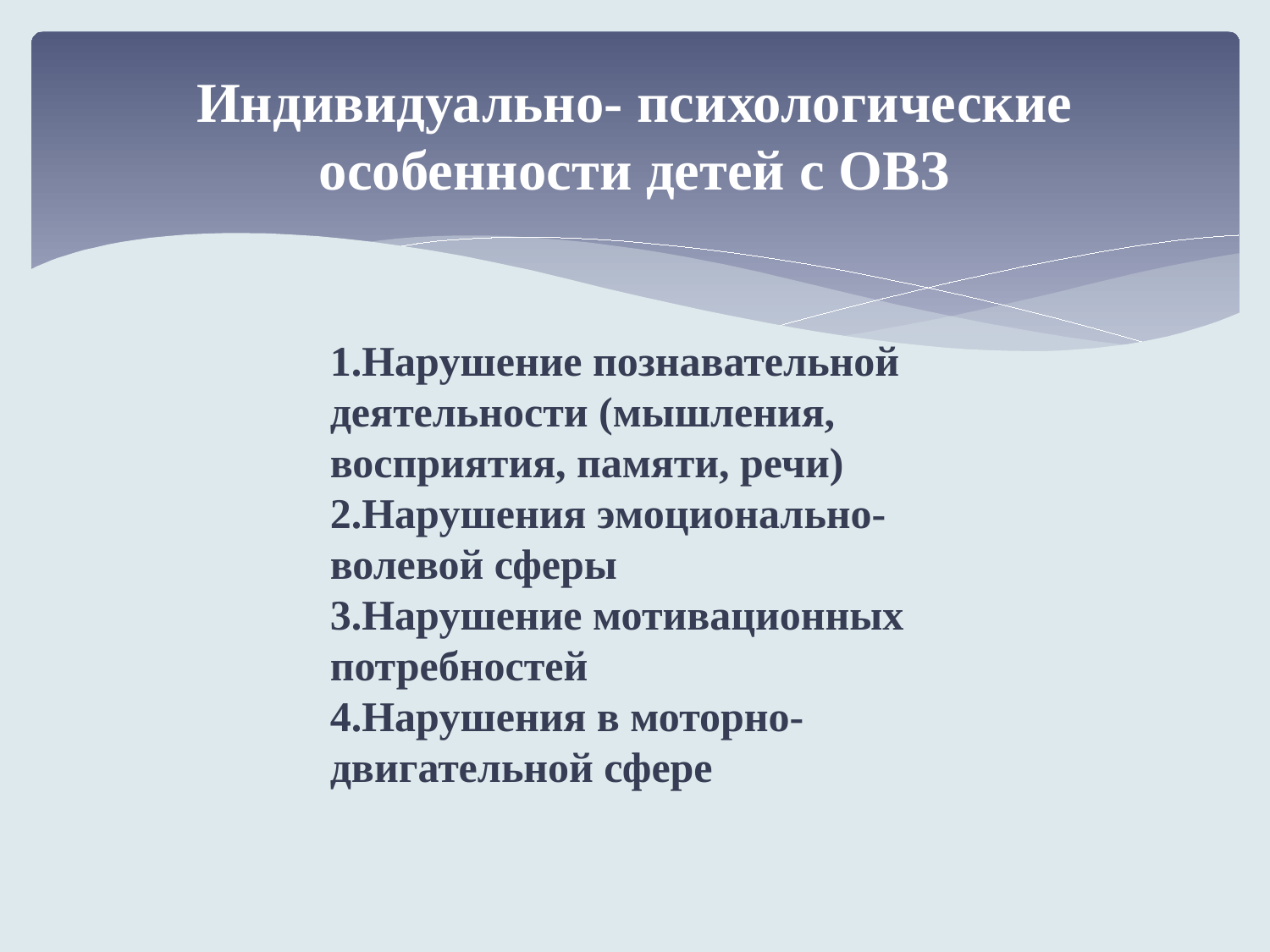

# Индивидуально- психологические особенности детей с ОВЗ

1.Нарушение познавательной деятельности (мышления, восприятия, памяти, речи)
2.Нарушения эмоционально-волевой сферы
3.Нарушение мотивационных потребностей
4.Нарушения в моторно-двигательной сфере